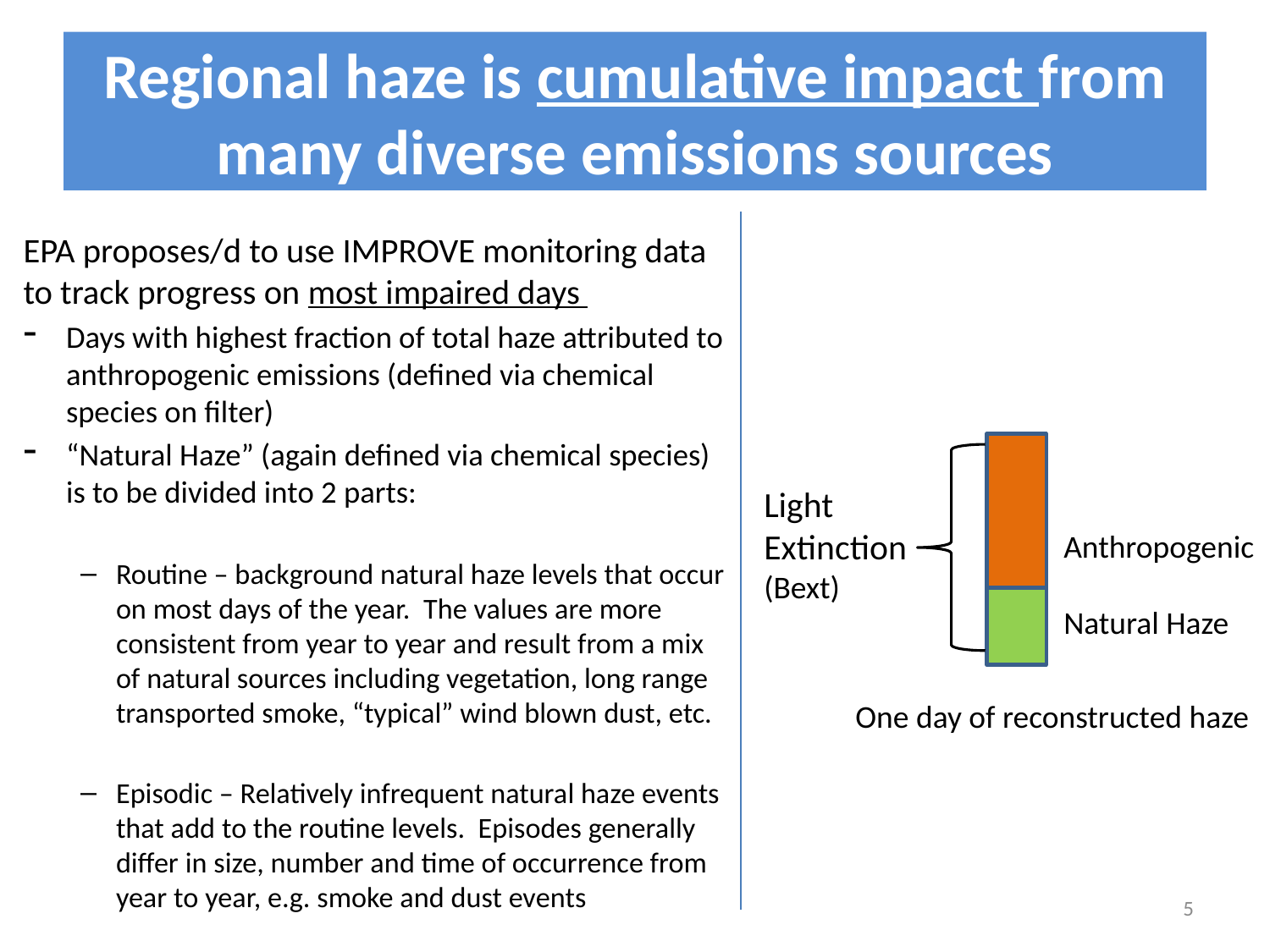

# Regional haze is cumulative impact from many diverse emissions sources
EPA proposes/d to use IMPROVE monitoring data to track progress on most impaired days
Days with highest fraction of total haze attributed to anthropogenic emissions (defined via chemical species on filter)
“Natural Haze” (again defined via chemical species) is to be divided into 2 parts:

Routine – background natural haze levels that occur on most days of the year.  The values are more consistent from year to year and result from a mix of natural sources including vegetation, long range transported smoke, “typical” wind blown dust, etc.

Episodic – Relatively infrequent natural haze events that add to the routine levels.  Episodes generally differ in size, number and time of occurrence from year to year, e.g. smoke and dust events

Light Extinction
(Bext)
Anthropogenic

Natural Haze

One day of reconstructed haze
5